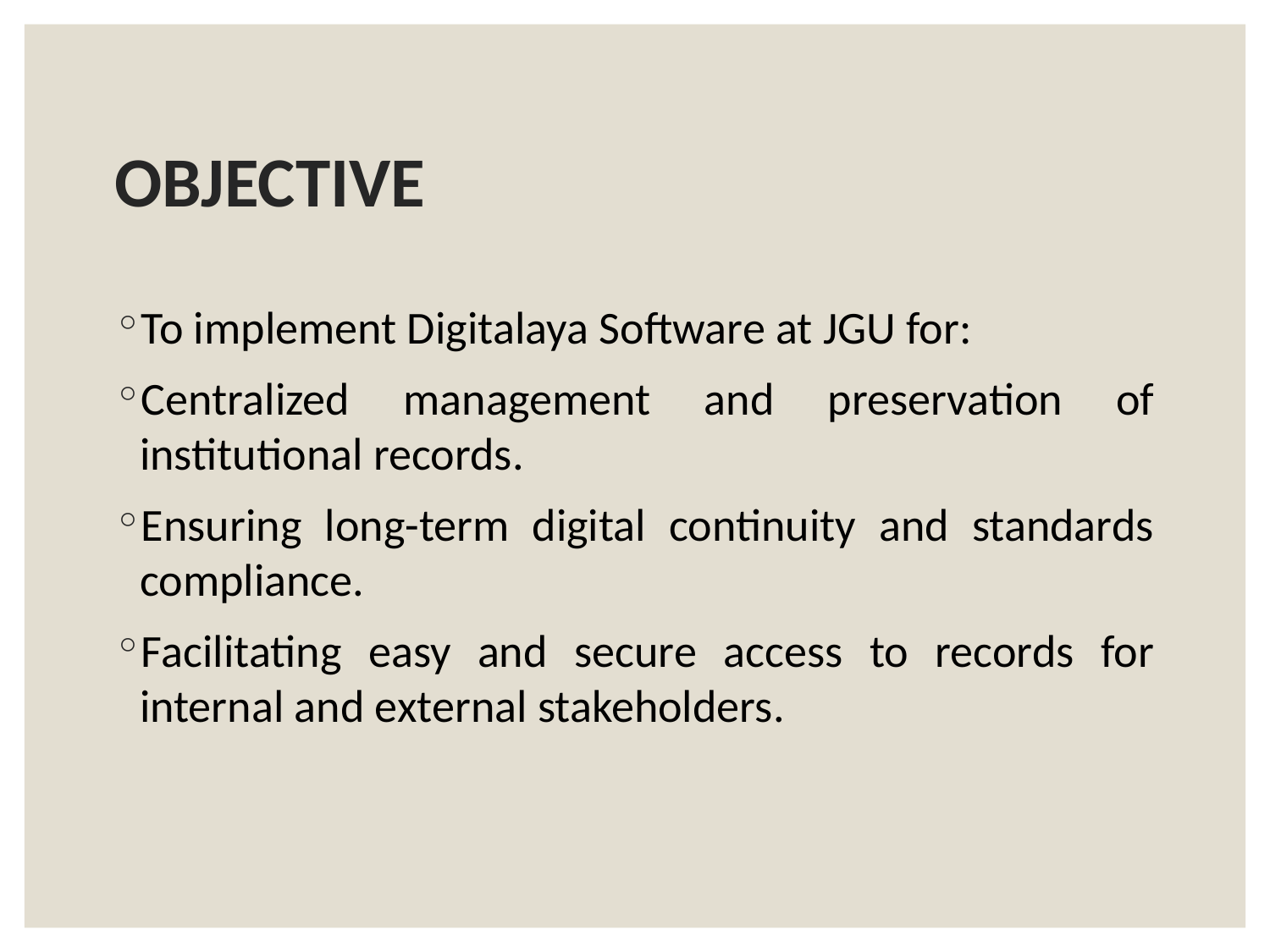

# OBJECTIVE
To implement Digitalaya Software at JGU for:
Centralized management and preservation of institutional records.
Ensuring long-term digital continuity and standards compliance.
Facilitating easy and secure access to records for internal and external stakeholders.